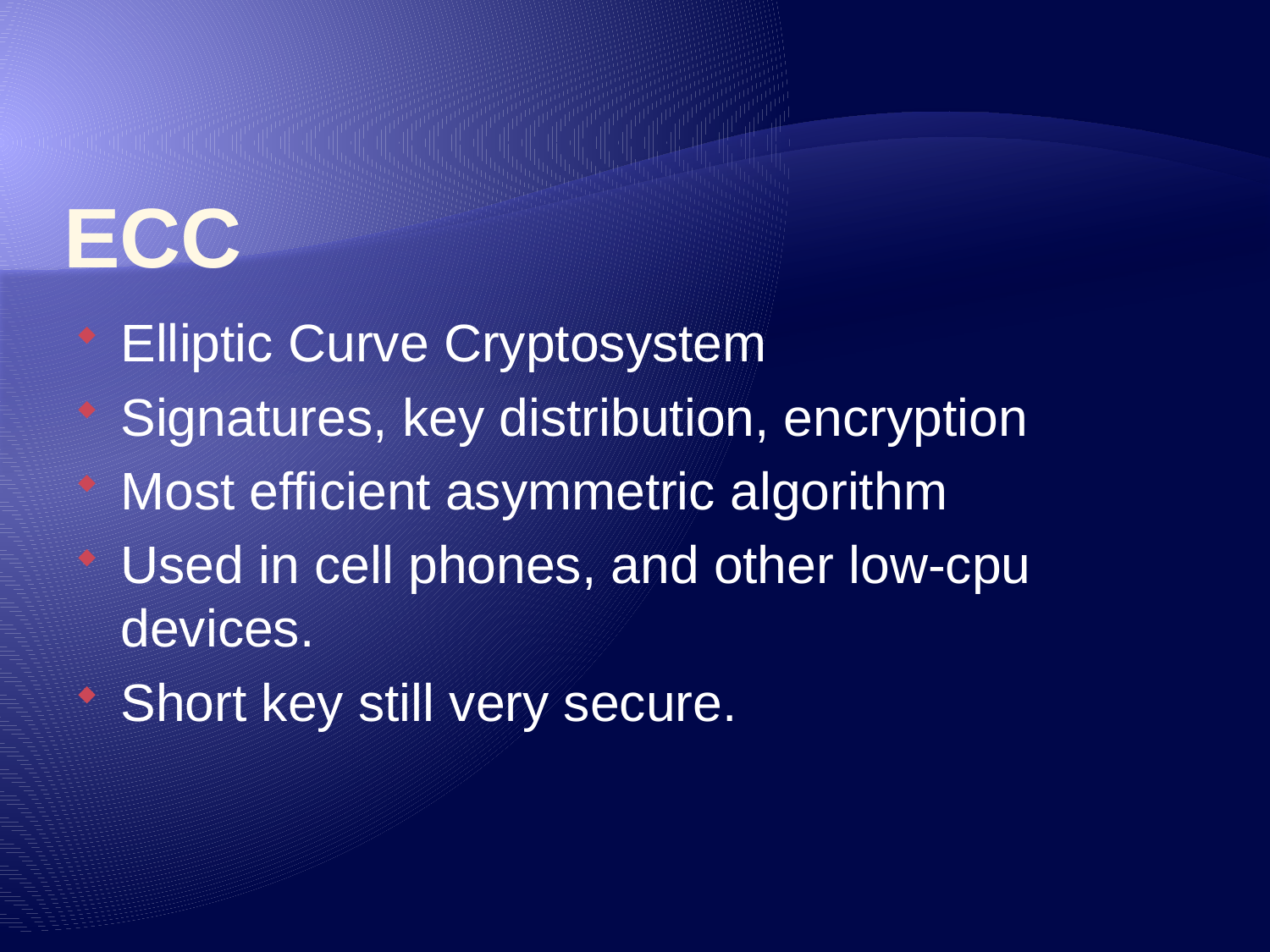

# ECC
Elliptic Curve Cryptosystem
Signatures, key distribution, encryption
Most efficient asymmetric algorithm
Used in cell phones, and other low-cpu devices.
Short key still very secure.